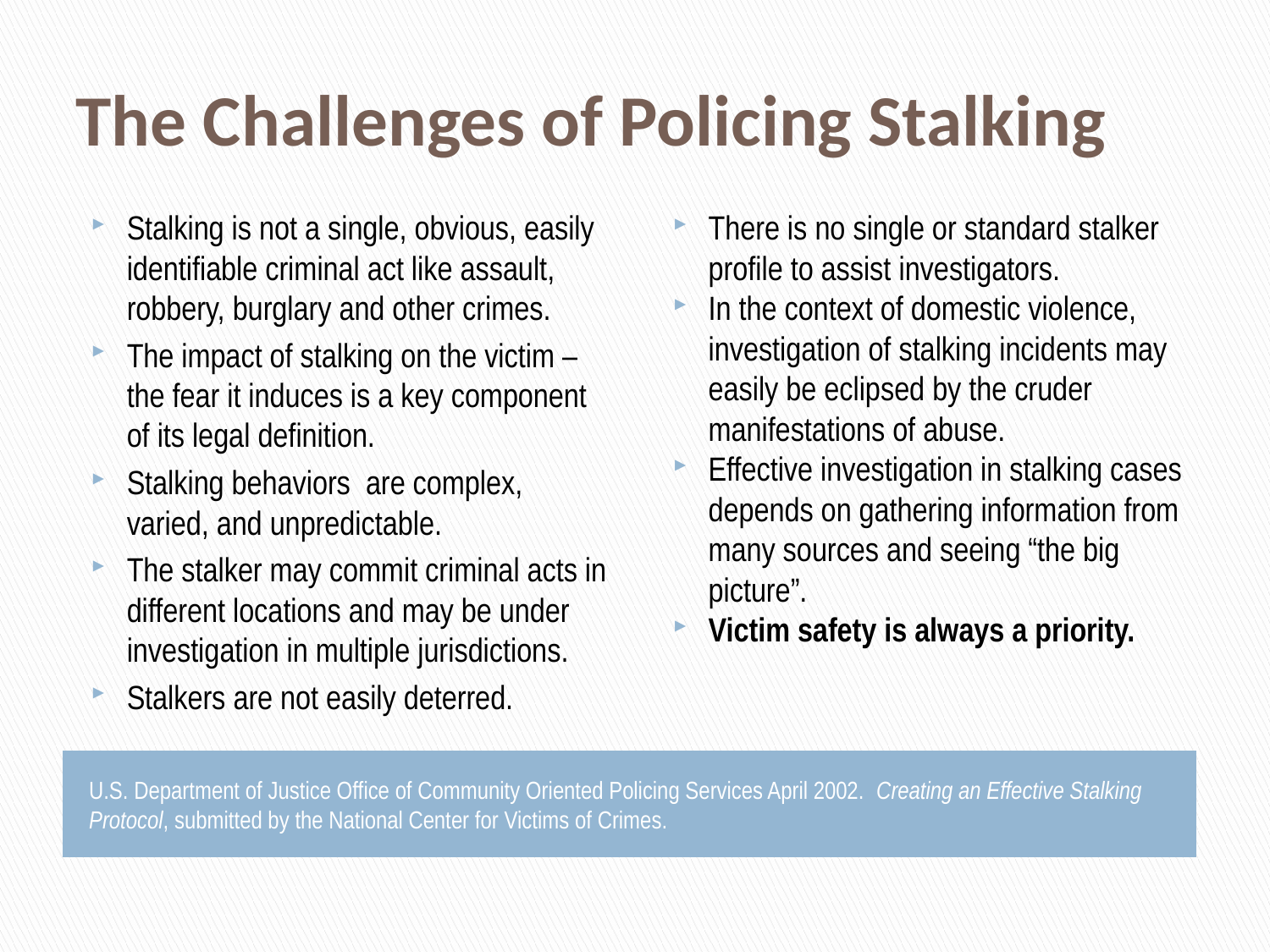

# The Challenges of Policing Stalking
Stalking is not a single, obvious, easily identifiable criminal act like assault, robbery, burglary and other crimes.
The impact of stalking on the victim – the fear it induces is a key component of its legal definition.
Stalking behaviors  are complex, varied, and unpredictable.
The stalker may commit criminal acts in different locations and may be under investigation in multiple jurisdictions.
Stalkers are not easily deterred.

There is no single or standard stalker profile to assist investigators.
In the context of domestic violence, investigation of stalking incidents may easily be eclipsed by the cruder manifestations of abuse.
Effective investigation in stalking cases depends on gathering information from many sources and seeing “the big picture”.
Victim safety is always a priority.

U.S. Department of Justice Office of Community Oriented Policing Services April 2002.  Creating an Effective Stalking Protocol, submitted by the National Center for Victims of Crimes.